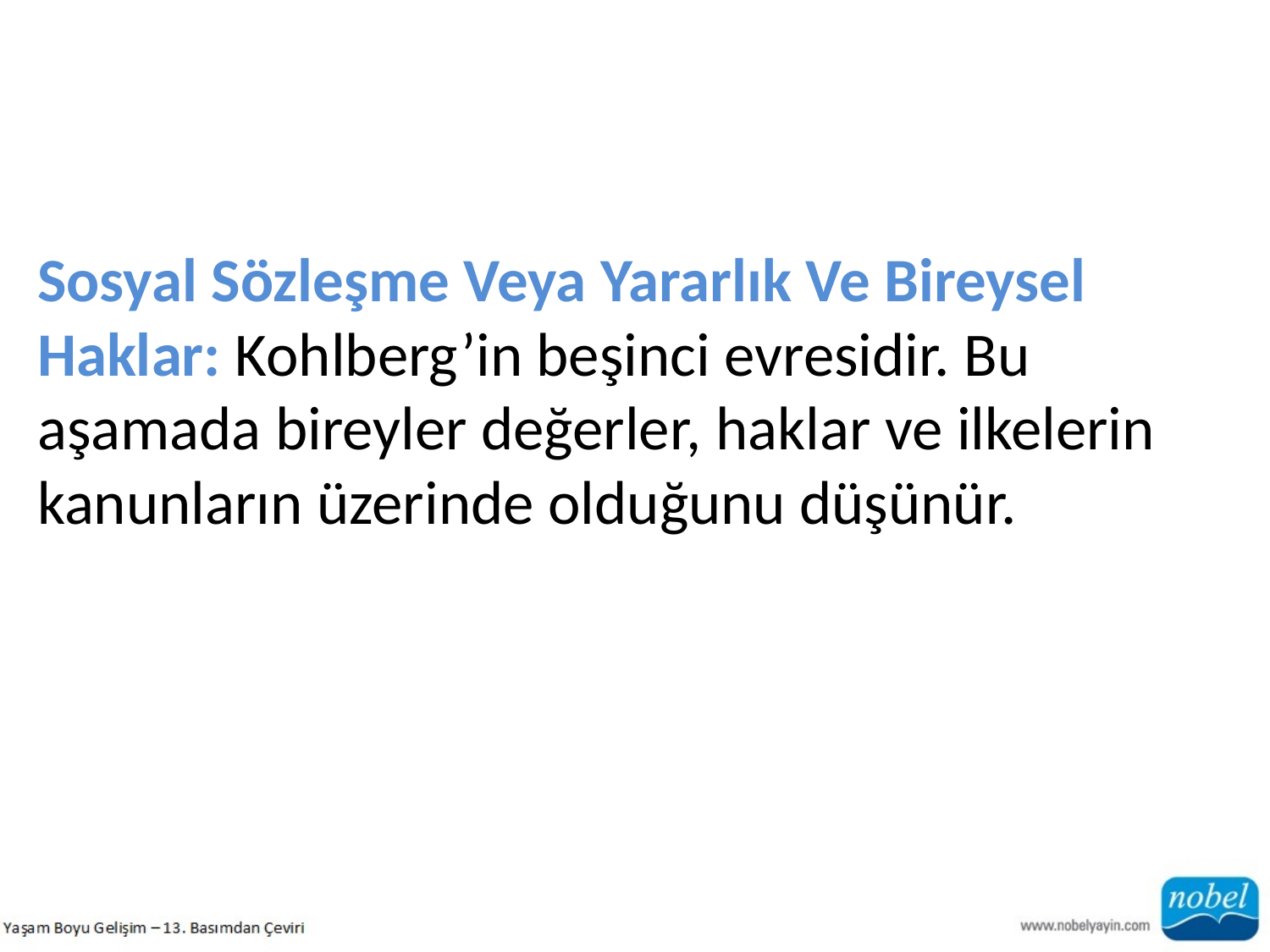

Sosyal Sözleşme Veya Yararlık Ve Bireysel Haklar: Kohlberg’in beşinci evresidir. Bu aşamada bireyler değerler, haklar ve ilkelerin kanunların üzerinde olduğunu düşünür.